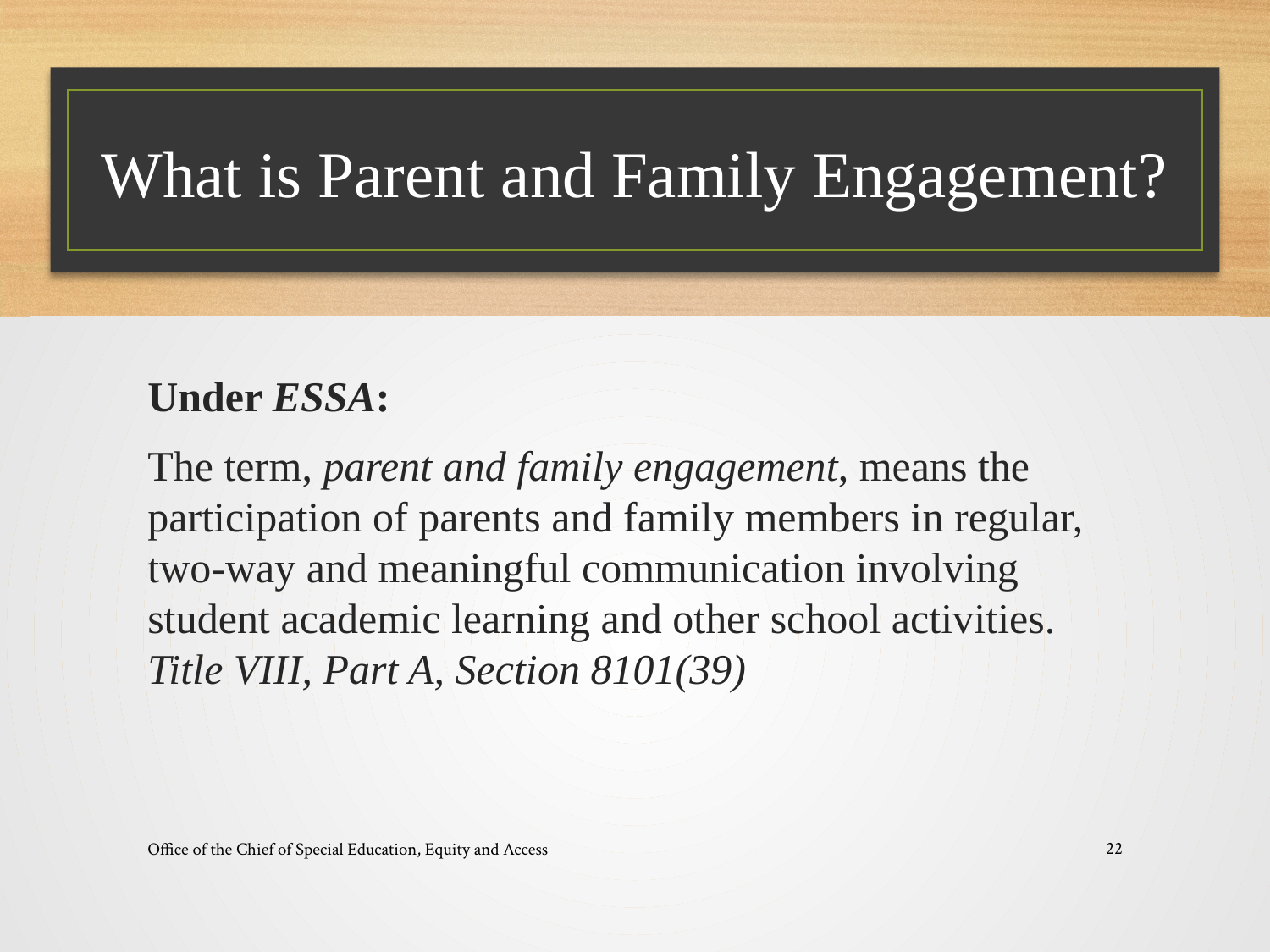

# What is Parent and Family Engagement?

Under ESSA:
The term, parent and family engagement, means the participation of parents and family members in regular, two-way and meaningful communication involving student academic learning and other school activities.  Title VIII, Part A, Section 8101(39)
Office of the Chief of Special Education, Equity and Access
22